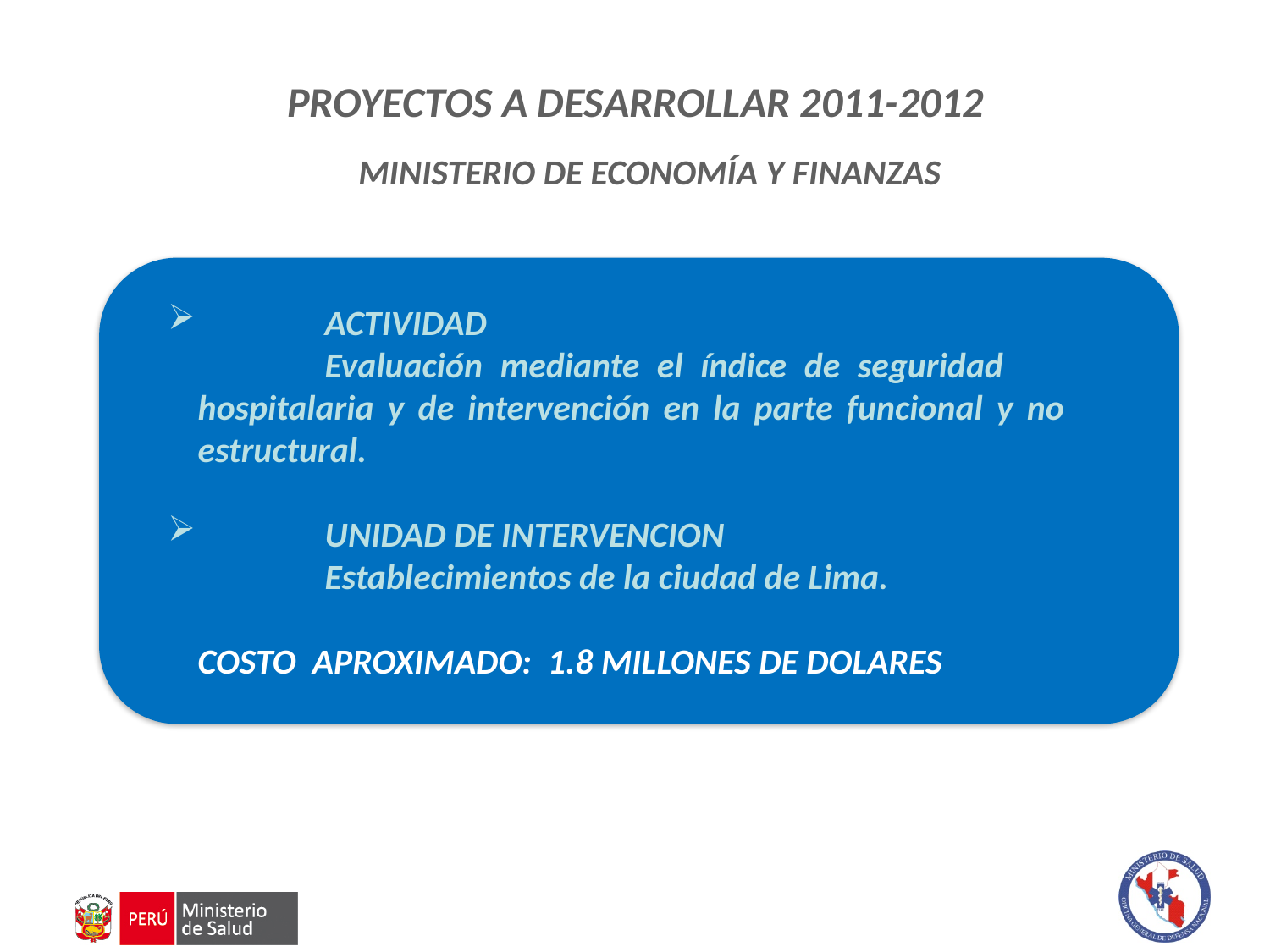

# PROYECTOS A DESARROLLAR 2011-2012
MINISTERIO DE ECONOMÍA Y FINANZAS
	ACTIVIDAD
	Evaluación mediante el índice de seguridad 	hospitalaria y de intervención en la parte funcional y no 	estructural.

 	UNIDAD DE INTERVENCION
 	Establecimientos de la ciudad de Lima.

COSTO  APROXIMADO:  1.8 MILLONES DE DOLARES